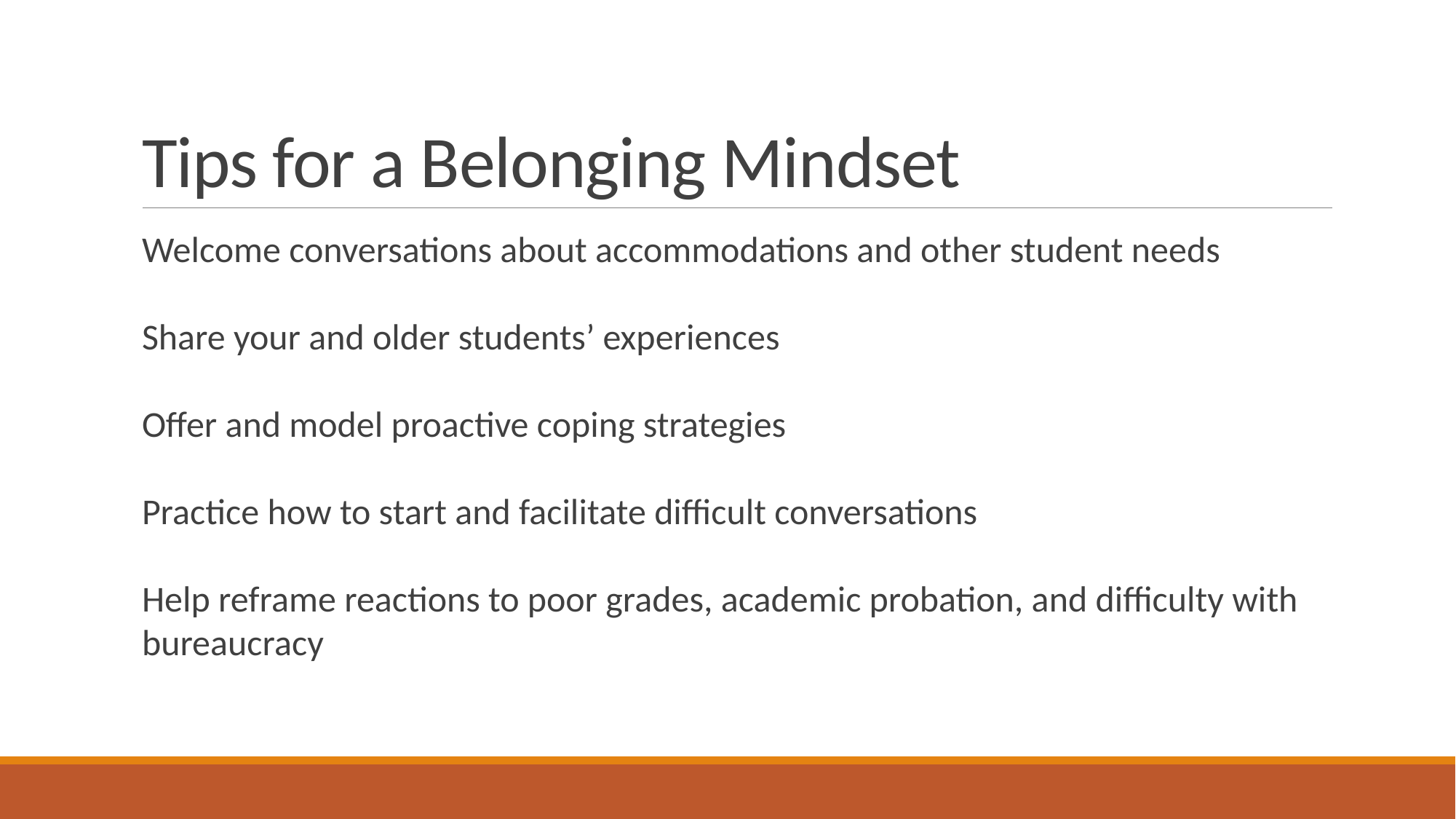

# Tips for a Belonging Mindset
Welcome conversations about accommodations and other student needs

Share your and older students’ experiences

Offer and model proactive coping strategies

Practice how to start and facilitate difficult conversations

Help reframe reactions to poor grades, academic probation, and difficulty with bureaucracy